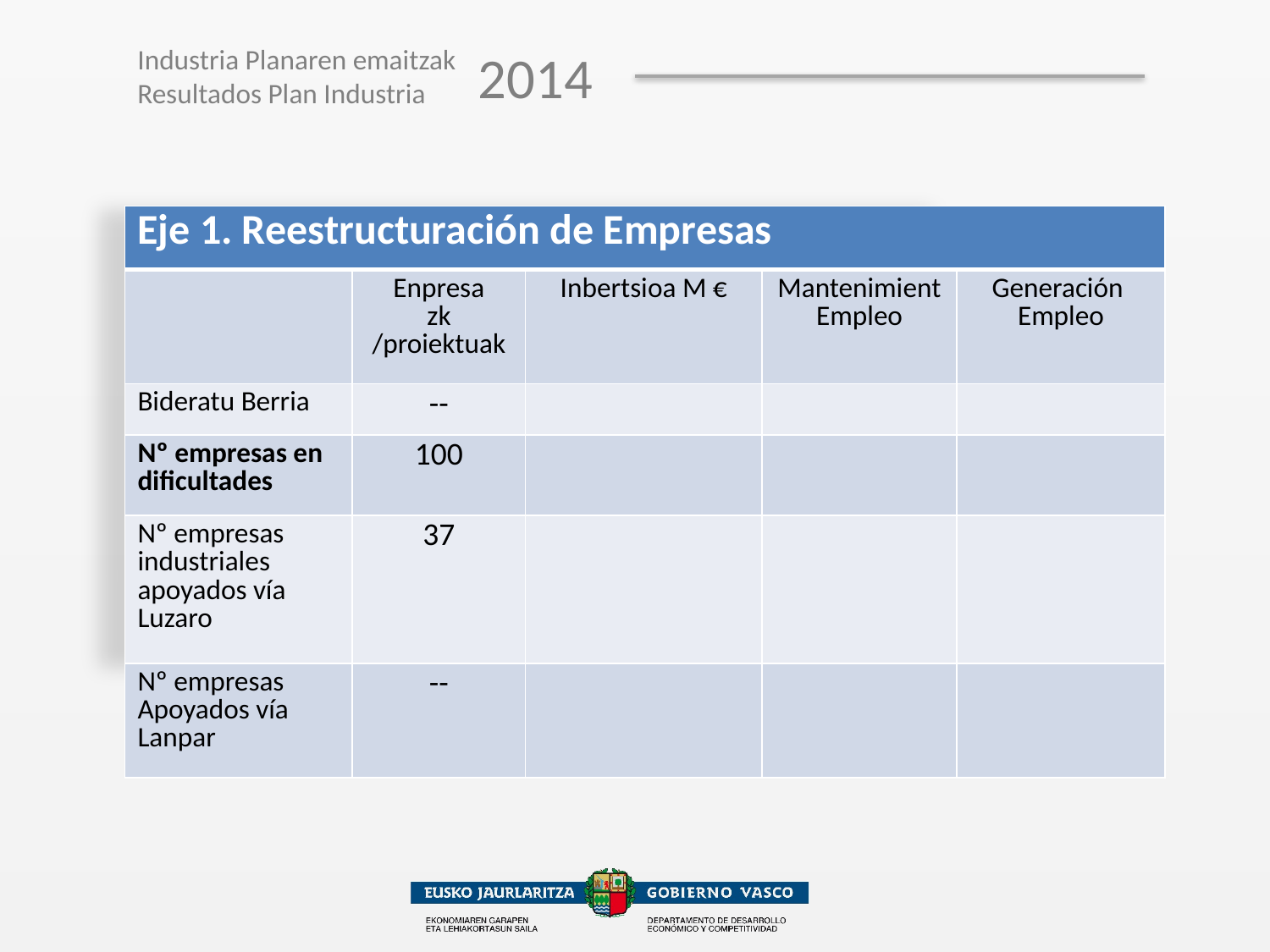

| Eje 1. Reestructuración de Empresas |  |  |  |  |
| --- | --- | --- | --- | --- |
|  | Enpresa zk /proiektuak | Inbertsioa M € | Mantenimient Empleo | Generación Empleo |
| Bideratu Berria | -- |  |  |  |
| Nº empresas en dificultades | 100 |  |  |  |
| Nº empresas industriales apoyados vía Luzaro | 37 |  |  |  |
| Nº empresas Apoyados vía Lanpar | -- |  |  |  |